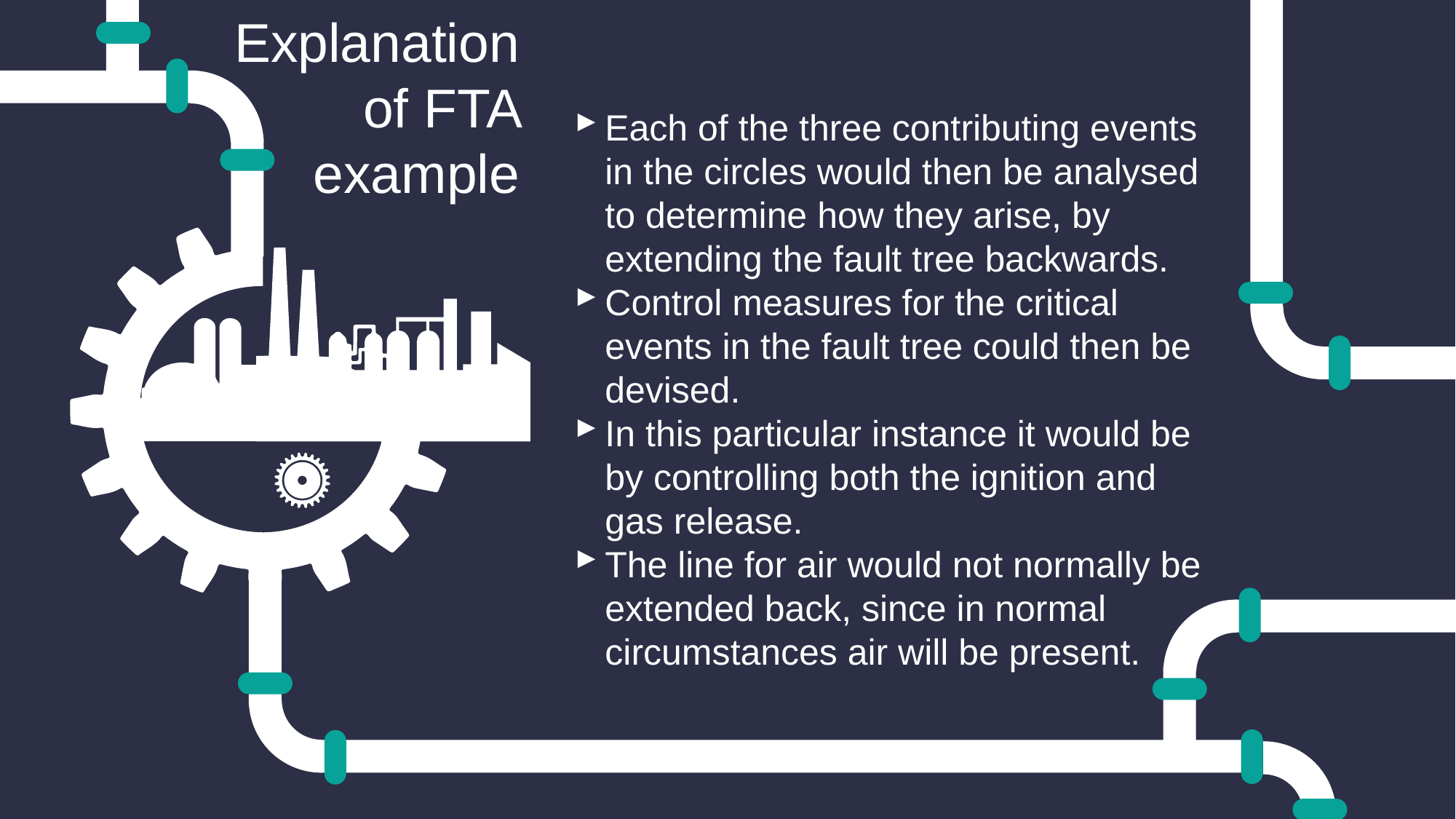

Explanation of FTA example

Each of the three contributing events in the circles would then be analysed to determine how they arise, by extending the fault tree backwards.
Control measures for the critical events in the fault tree could then be devised.
In this particular instance it would be by controlling both the ignition and gas release.
The line for air would not normally be extended back, since in normal circumstances air will be present.